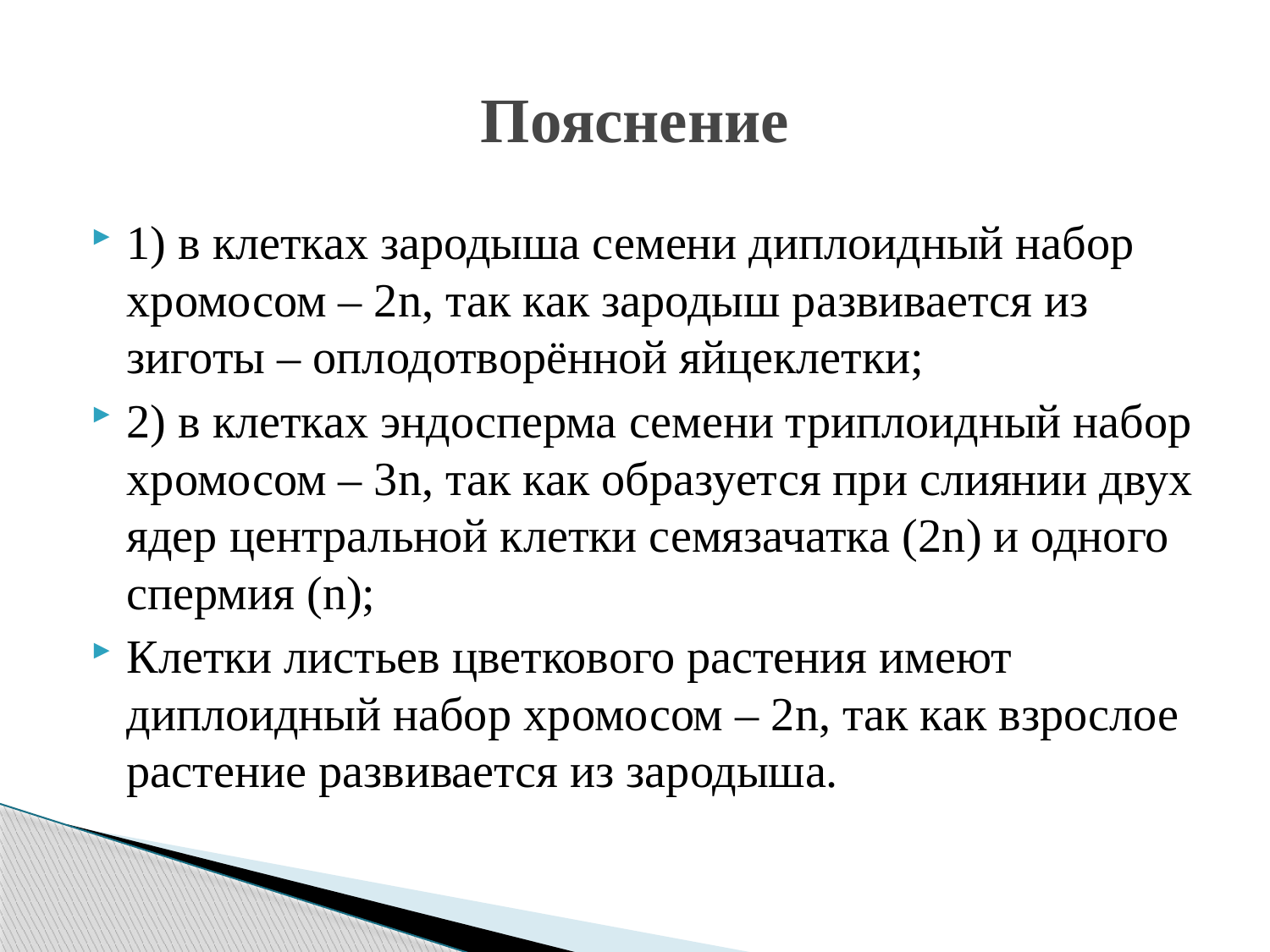

# Пояснение
1) в клетках зародыша семени диплоидный набор хромосом – 2n, так как зародыш развивается из зиготы – оплодотворённой яйцеклетки;
2) в клетках эндосперма семени триплоидный набор хромосом – 3n, так как образуется при слиянии двух ядер центральной клетки семязачатка (2n) и одного спермия (n);
Клетки листьев цветкового растения имеют диплоидный набор хромосом – 2n, так как взрослое растение развивается из зародыша.